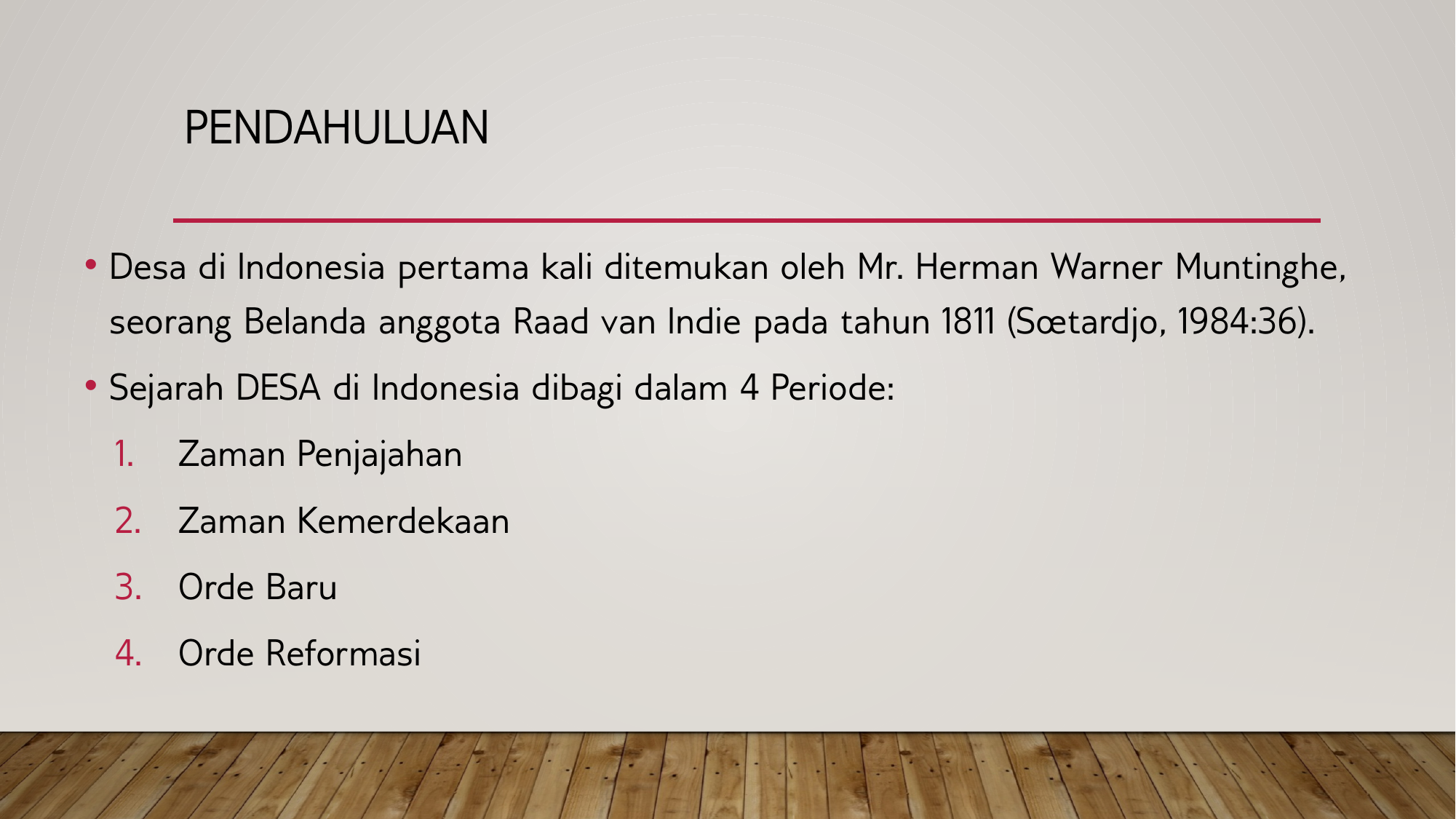

# PENDAHULUAN
Desa di Indonesia pertama kali ditemukan oleh Mr. Herman Warner Muntinghe, seorang Belanda anggota Raad van Indie pada tahun 1811 (Soetardjo, 1984:36).
Sejarah DESA di Indonesia dibagi dalam 4 Periode:
Zaman Penjajahan
Zaman Kemerdekaan
Orde Baru
Orde Reformasi